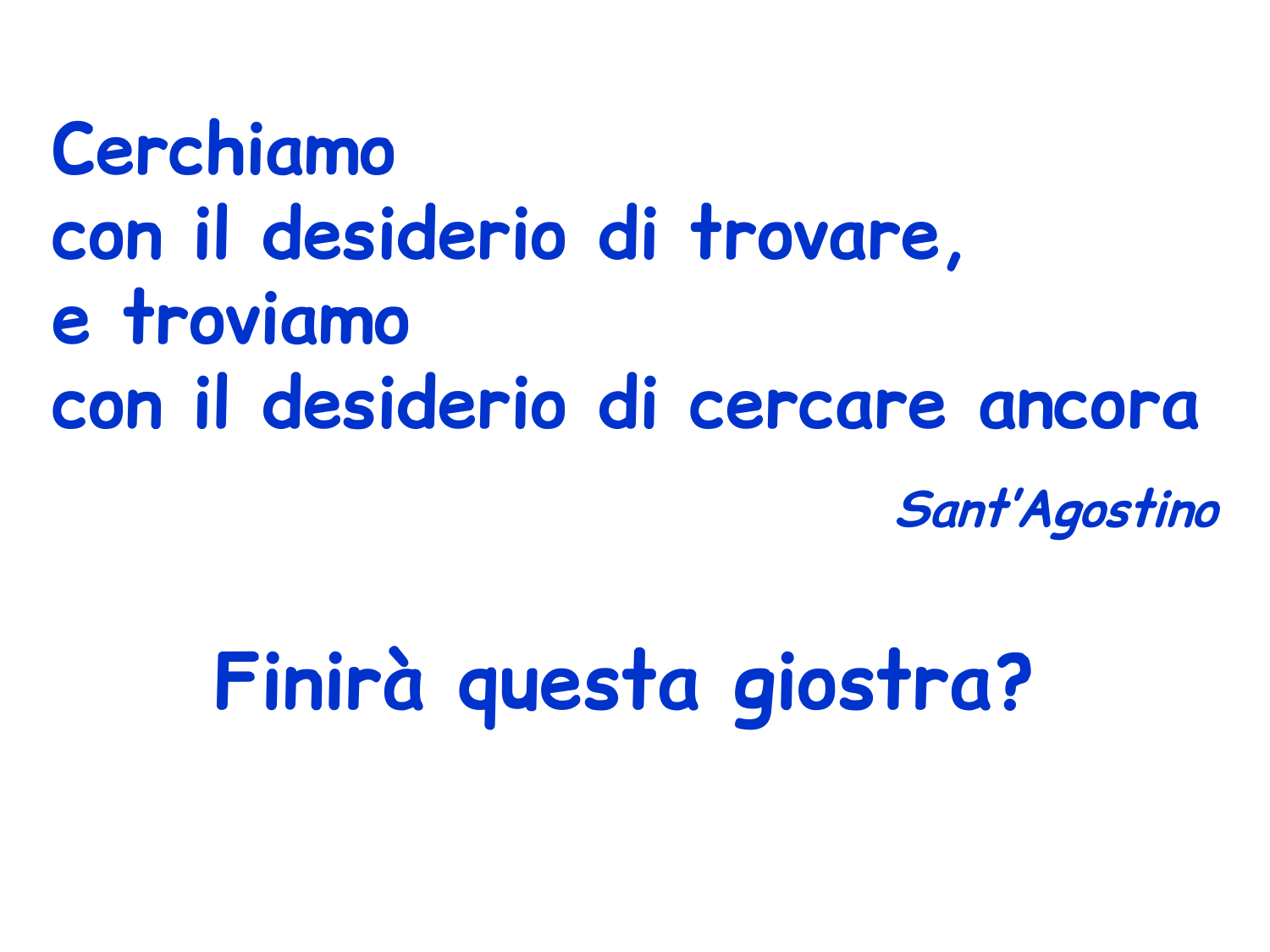

Cerchiamo
con il desiderio di trovare,
e troviamo
con il desiderio di cercare ancora

Sant’Agostino
Finirà questa giostra?